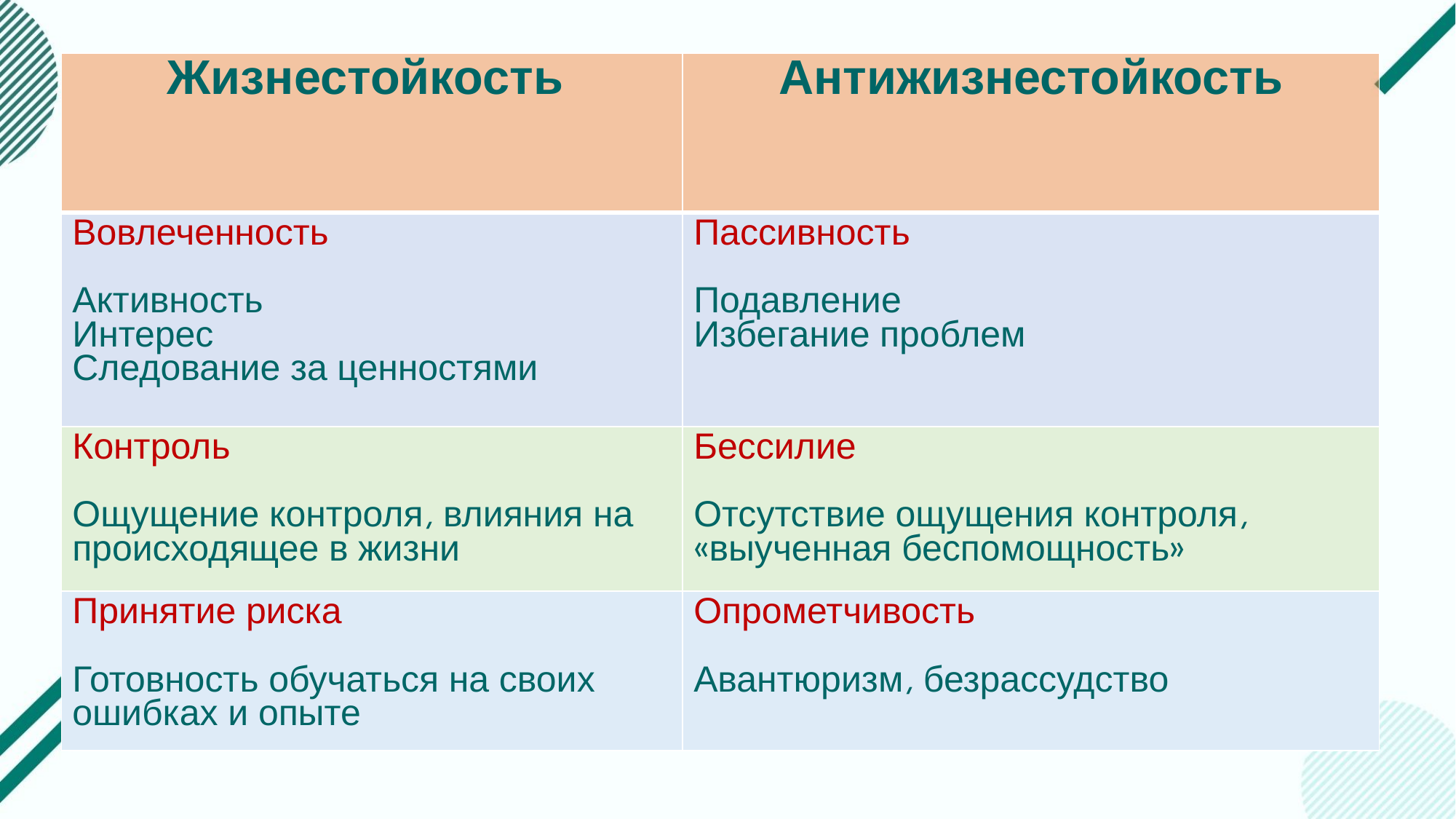

| Жизнестойкость | Антижизнестойкость |
| --- | --- |
| Вовлеченность Активность Интерес Следование за ценностями | Пассивность Подавление Избегание проблем |
| Контроль Ощущение контроля, влияния на происходящее в жизни | Бессилие Отсутствие ощущения контроля, «выученная беспомощность» |
| Принятие риска Готовность обучаться на своих ошибках и опыте | Опрометчивость Авантюризм, безрассудство |